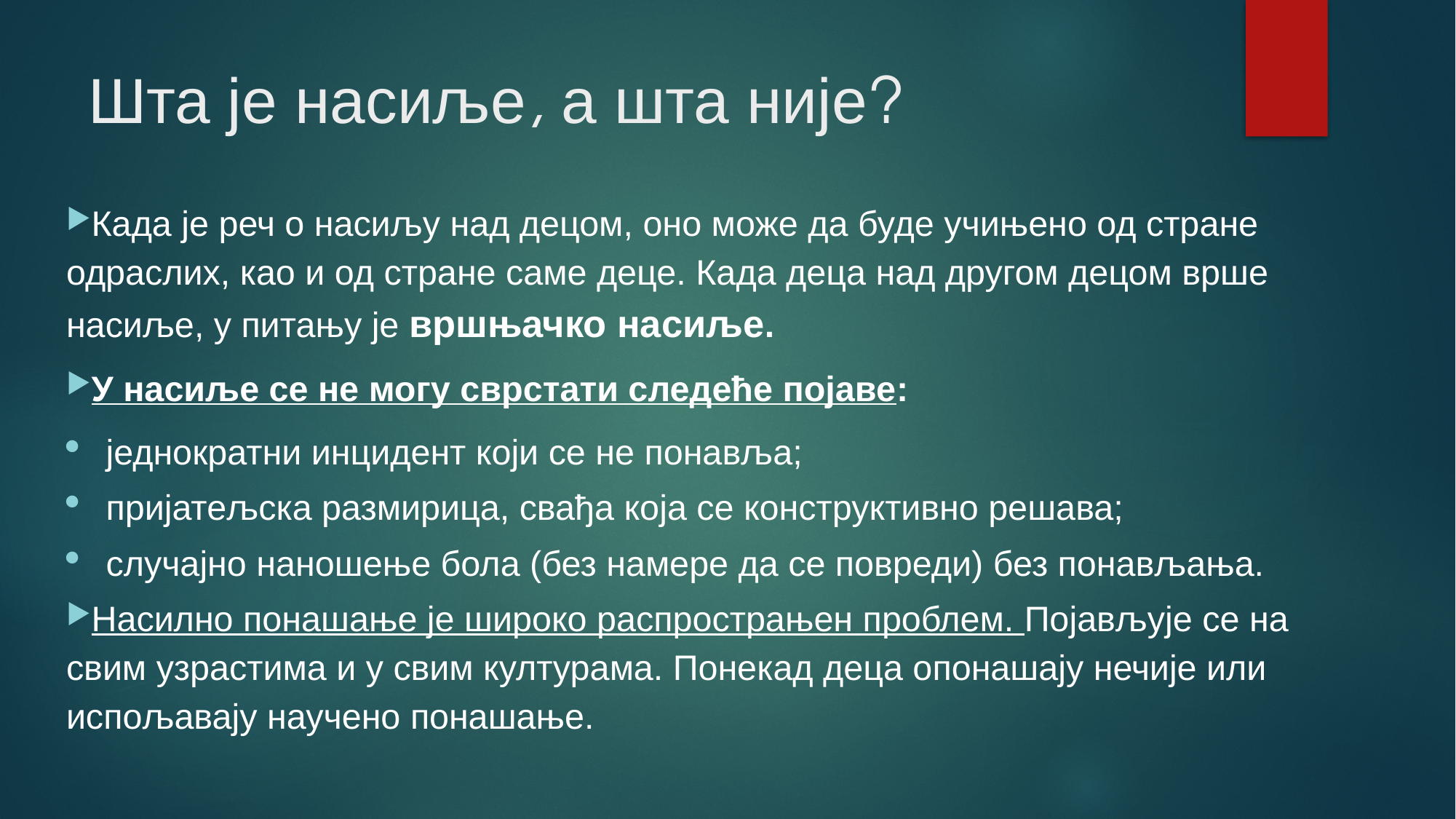

# Шта је насиље, а шта није?
Када је реч о насиљу над децом, оно може да буде учињено од стране одраслих, као и од стране саме деце. Када деца над другом децом врше насиље, у питању је вршњачко насиље.
У насиље се не могу сврстати следеће појаве:
једнократни инцидент који се не понавља;
пријатељска размирица, свађа која се конструктивно решава;
случајно наношење бола (без намере да се повреди) без понављања.
Насилно понашање је широко распрострањен проблем. Појављује се на свим узрастима и у свим културама. Понекад деца опонашају нечије или испољавају научено понашање.